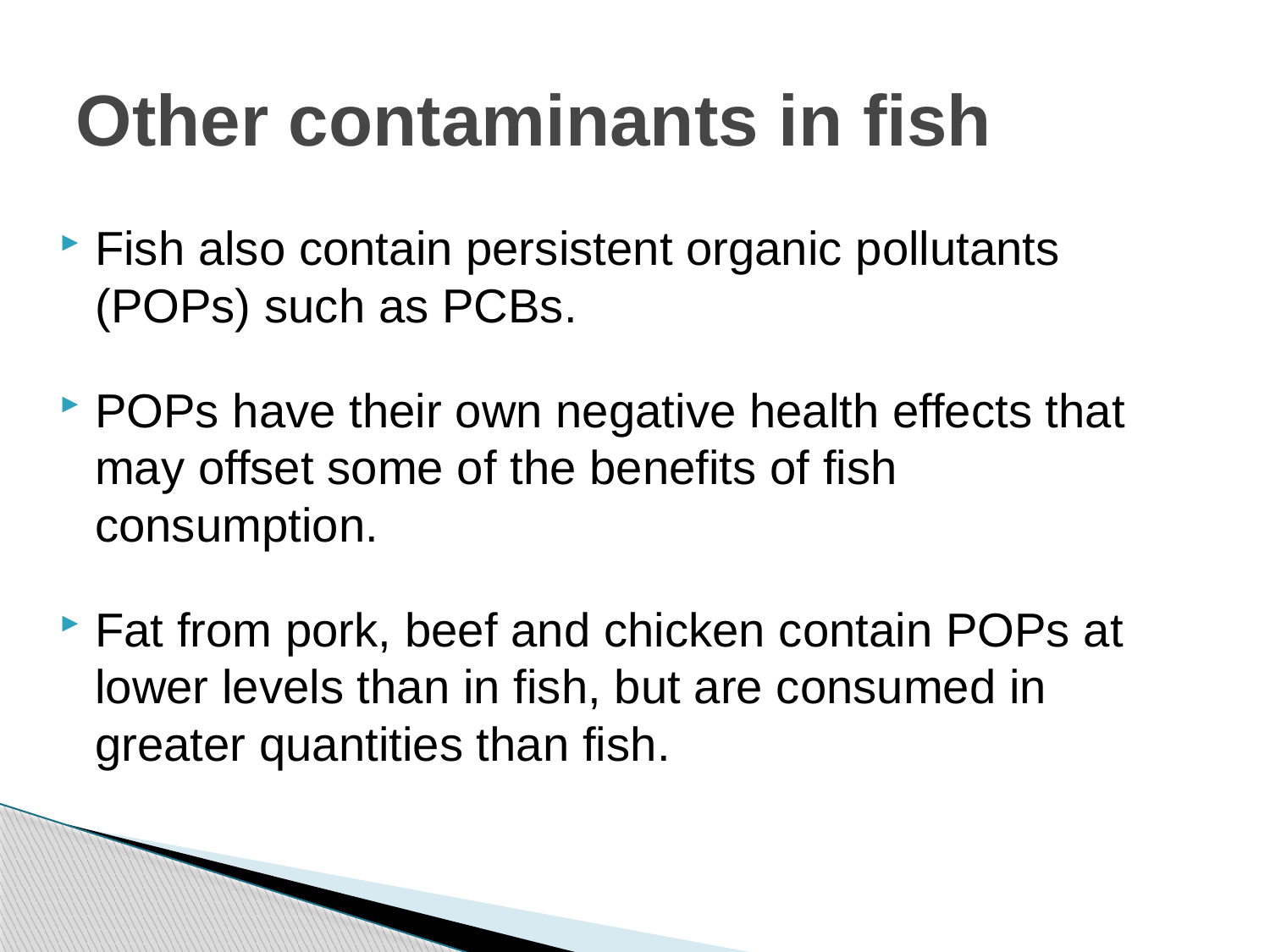

# Other contaminants in fish
Fish also contain persistent organic pollutants (POPs) such as PCBs.

POPs have their own negative health effects that may offset some of the benefits of fish consumption.

Fat from pork, beef and chicken contain POPs at lower levels than in fish, but are consumed in greater quantities than fish.